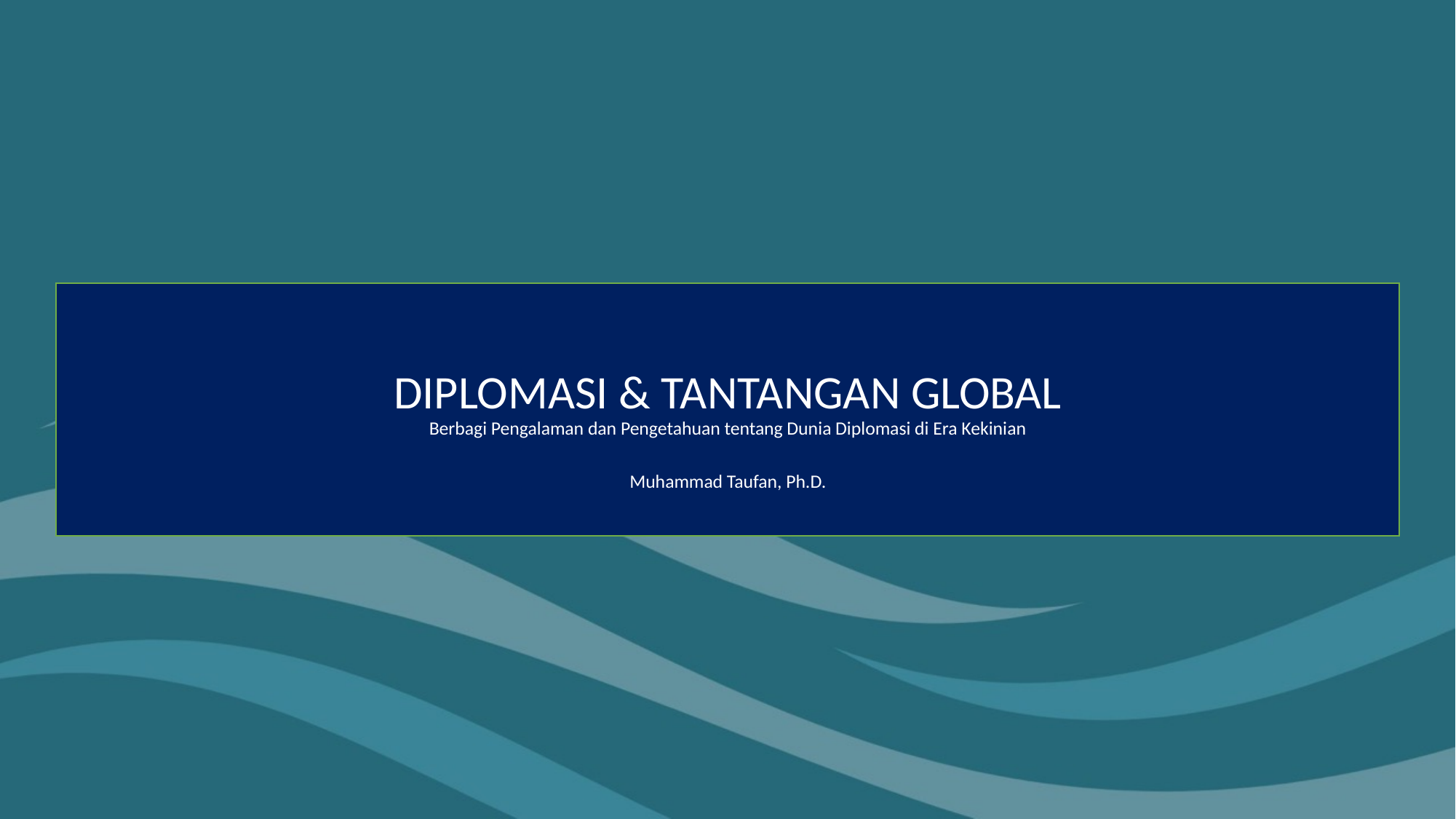

# DIPLOMASI & TANTANGAN GLOBAL Berbagi Pengalaman dan Pengetahuan tentang Dunia Diplomasi di Era Kekinian Muhammad Taufan, Ph.D.